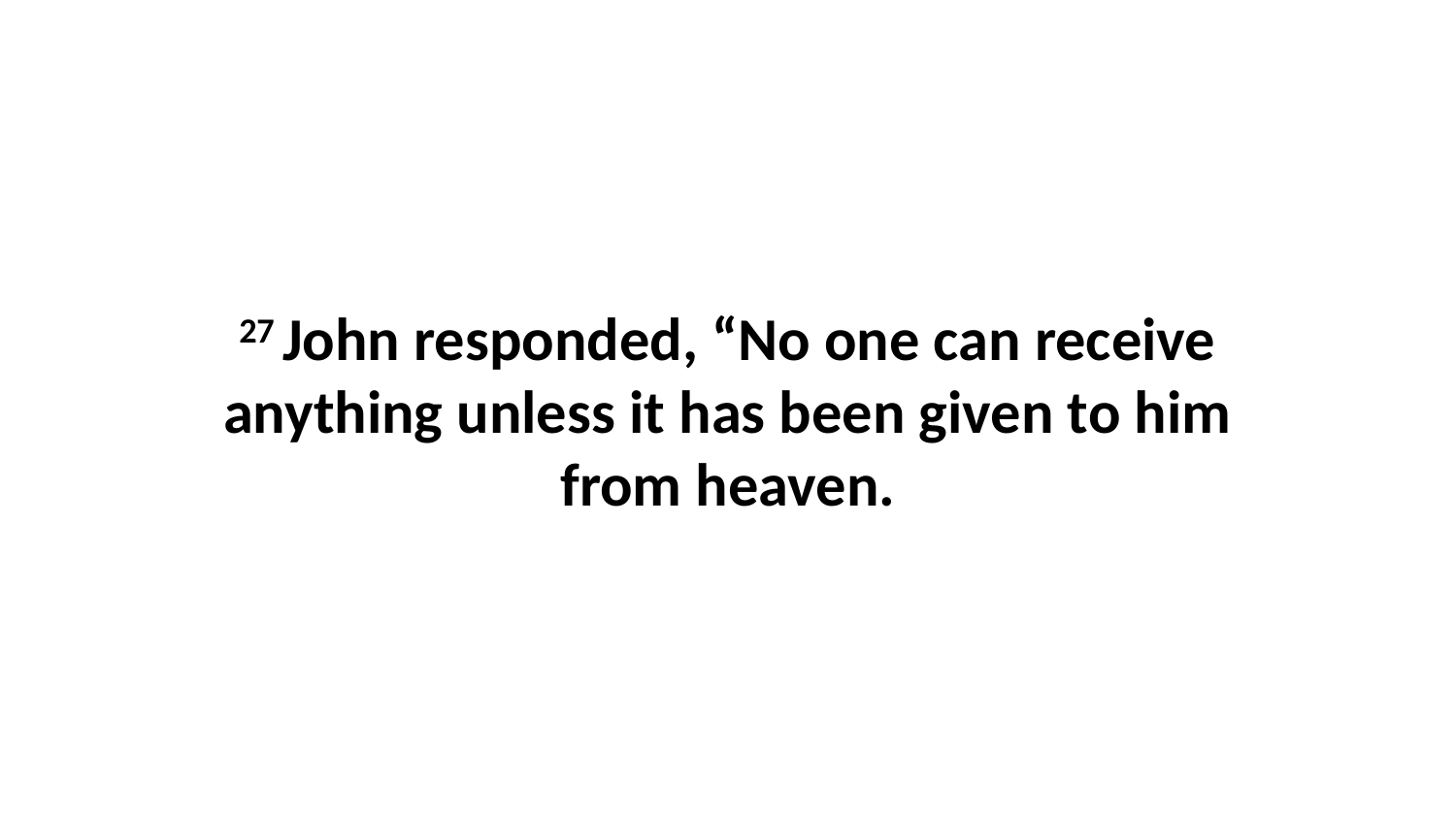

27 John responded, “No one can receive anything unless it has been given to him from heaven.